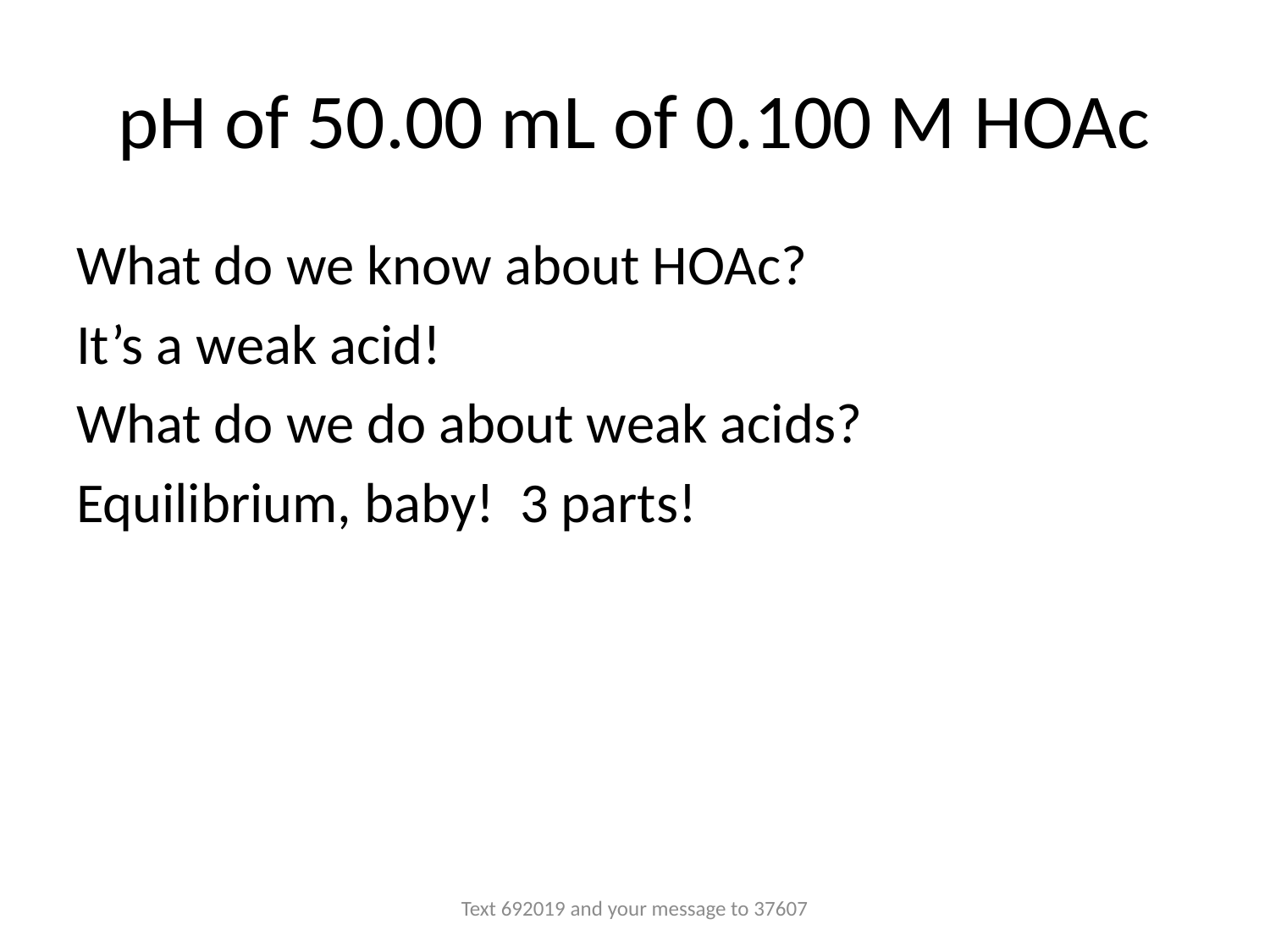

# pH of 50.00 mL of 0.100 M HOAc
What do we know about HOAc?
It’s a weak acid!
What do we do about weak acids?
Equilibrium, baby!  3 parts!

Text 692019 and your message to 37607